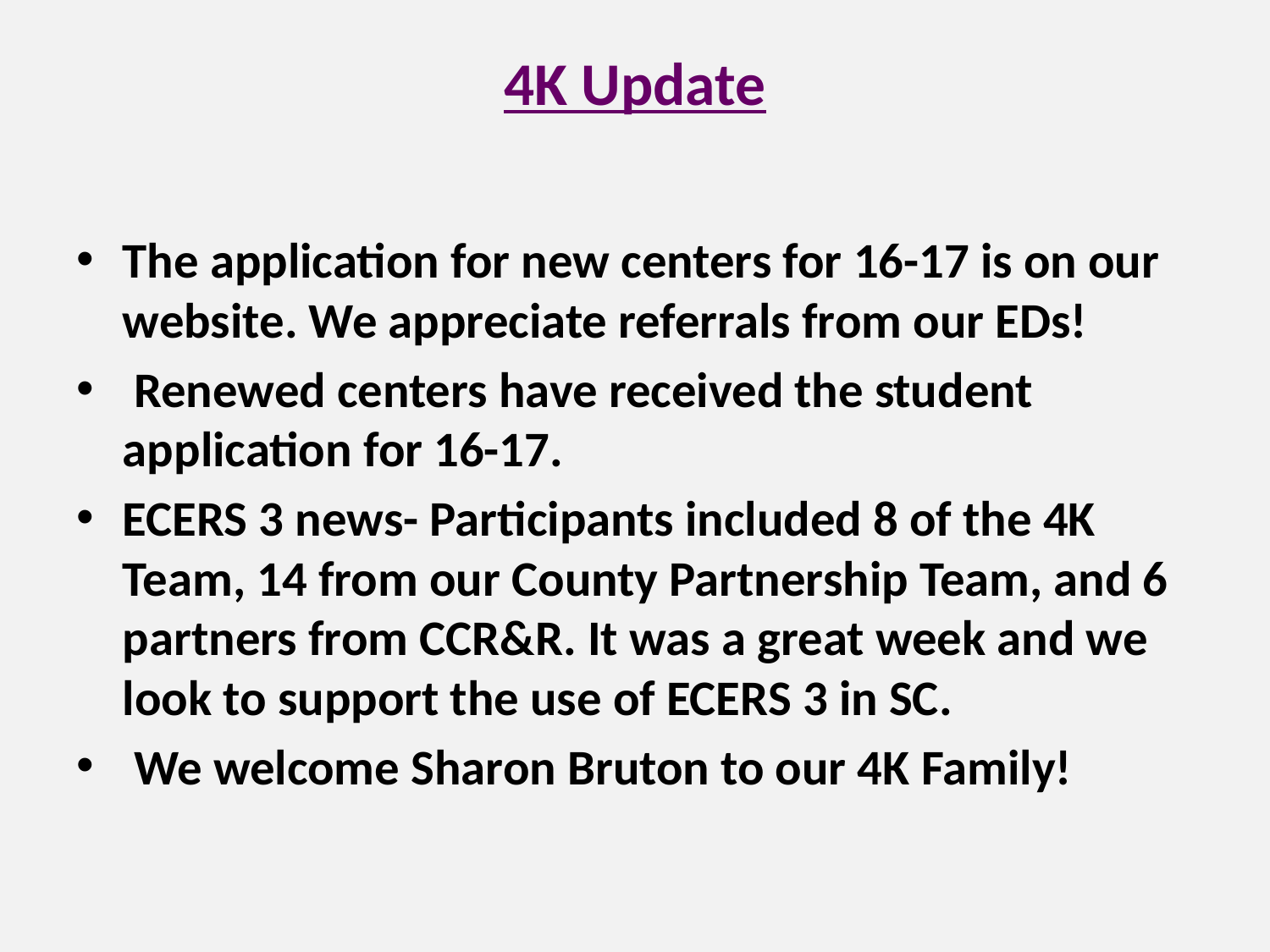

# 4K Update
The application for new centers for 16-17 is on our website. We appreciate referrals from our EDs!
 Renewed centers have received the student application for 16-17.
ECERS 3 news- Participants included 8 of the 4K Team, 14 from our County Partnership Team, and 6 partners from CCR&R. It was a great week and we look to support the use of ECERS 3 in SC.
 We welcome Sharon Bruton to our 4K Family!